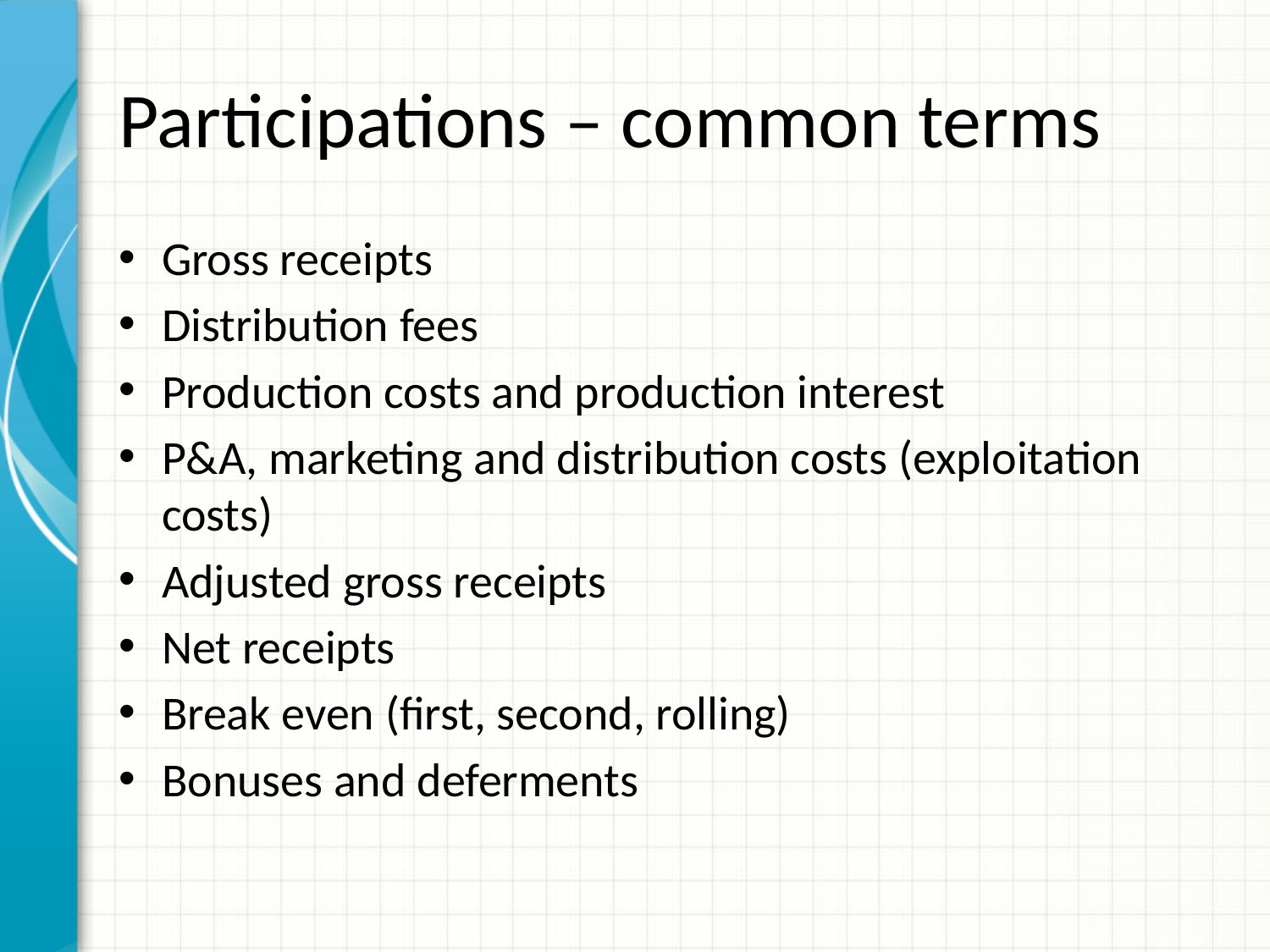

# Participations – common terms
Gross receipts
Distribution fees
Production costs and production interest
P&A, marketing and distribution costs (exploitation costs)
Adjusted gross receipts
Net receipts
Break even (first, second, rolling)
Bonuses and deferments